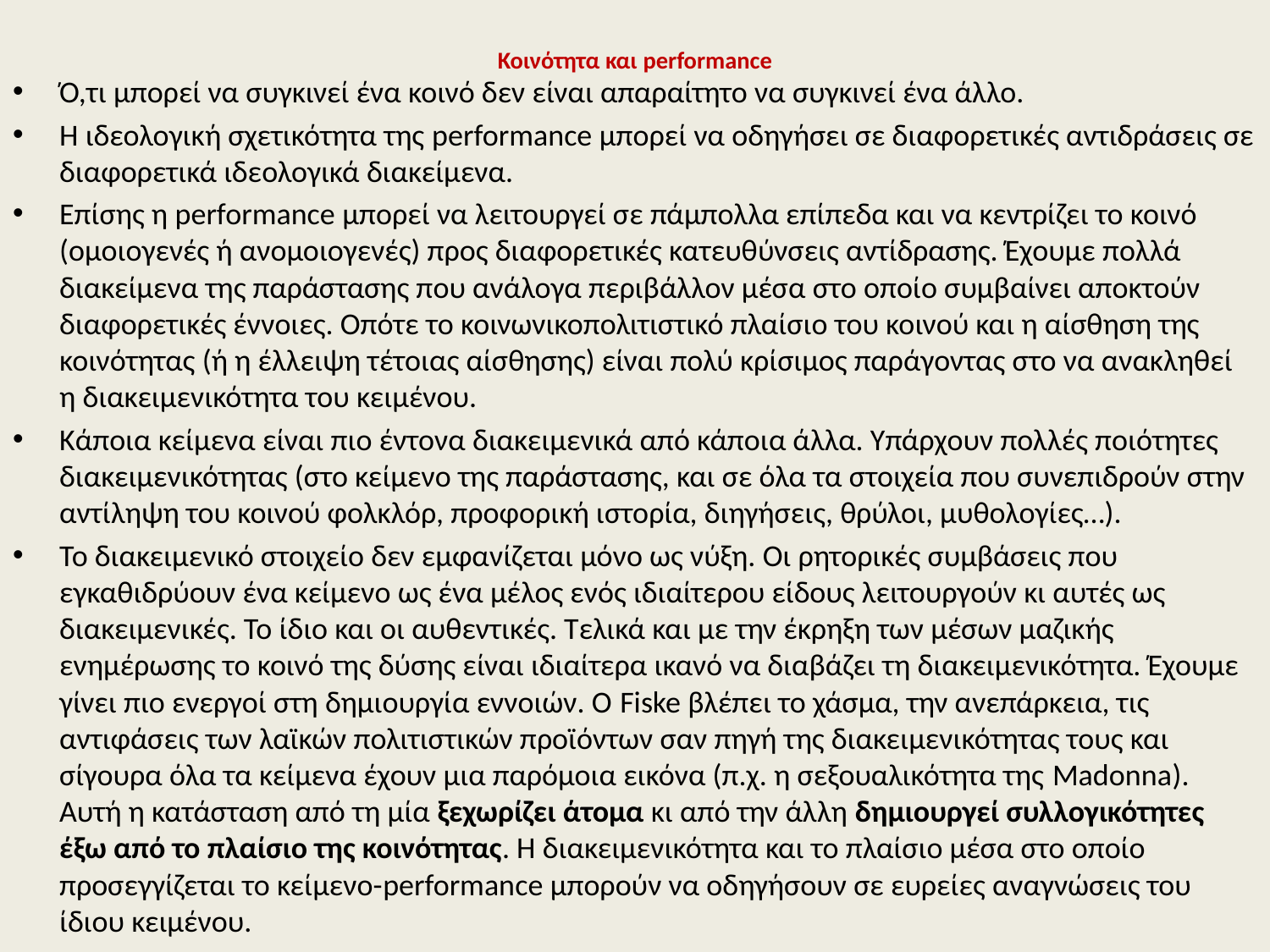

# Κοινότητα και performance
Ό,τι μπορεί να συγκινεί ένα κοινό δεν είναι απαραίτητο να συγκινεί ένα άλλο.
Η ιδεολογική σχετικότητα της performance μπορεί να οδηγήσει σε διαφορετικές αντιδράσεις σε διαφορετικά ιδεολογικά διακείμενα.
Επίσης η performance μπορεί να λειτουργεί σε πάμπολλα επίπεδα και να κεντρίζει το κοινό (ομοιογενές ή ανομοιογενές) προς διαφορετικές κατευθύνσεις αντίδρασης. Έχουμε πολλά διακείμενα της παράστασης που ανάλογα περιβάλλον μέσα στο οποίο συμβαίνει αποκτούν διαφορετικές έννοιες. Οπότε το κοινωνικοπολιτιστικό πλαίσιο του κοινού και η αίσθηση της κοινότητας (ή η έλλειψη τέτοιας αίσθησης) είναι πολύ κρίσιμος παράγοντας στο να ανακληθεί η διακειμενικότητα του κειμένου.
Κάποια κείμενα είναι πιο έντονα διακειμενικά από κάποια άλλα. Υπάρχουν πολλές ποιότητες διακειμενικότητας (στο κείμενο της παράστασης, και σε όλα τα στοιχεία που συνεπιδρούν στην αντίληψη του κοινού φολκλόρ, προφορική ιστορία, διηγήσεις, θρύλοι, μυθολογίες…).
Το διακειμενικό στοιχείο δεν εμφανίζεται μόνο ως νύξη. Οι ρητορικές συμβάσεις που εγκαθιδρύουν ένα κείμενο ως ένα μέλος ενός ιδιαίτερου είδους λειτουργούν κι αυτές ως διακειμενικές. Το ίδιο και οι αυθεντικές. Τελικά και με την έκρηξη των μέσων μαζικής ενημέρωσης το κοινό της δύσης είναι ιδιαίτερα ικανό να διαβάζει τη διακειμενικότητα. Έχουμε γίνει πιο ενεργοί στη δημιουργία εννοιών. Ο Fiske βλέπει το χάσμα, την ανεπάρκεια, τις αντιφάσεις των λαϊκών πολιτιστικών προϊόντων σαν πηγή της διακειμενικότητας τους και σίγουρα όλα τα κείμενα έχουν μια παρόμοια εικόνα (π.χ. η σεξουαλικότητα της Madonna). Αυτή η κατάσταση από τη μία ξεχωρίζει άτομα κι από την άλλη δημιουργεί συλλογικότητες έξω από το πλαίσιο της κοινότητας. Η διακειμενικότητα και το πλαίσιο μέσα στο οποίο προσεγγίζεται το κείμενο-performance μπορούν να οδηγήσουν σε ευρείες αναγνώσεις του ίδιου κειμένου.